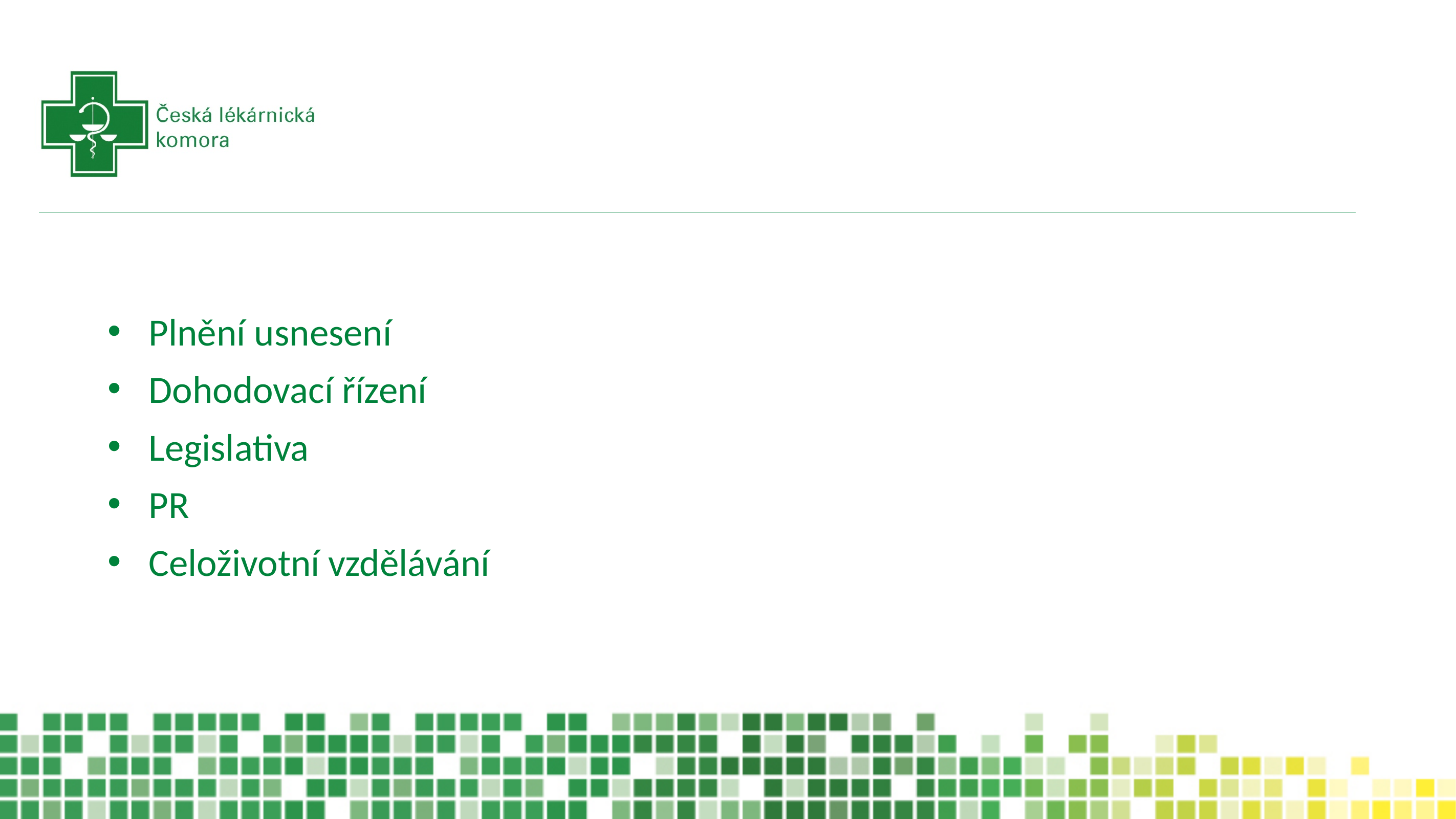

#

Plnění usnesení
Dohodovací řízení
Legislativa
PR
Celoživotní vzdělávání